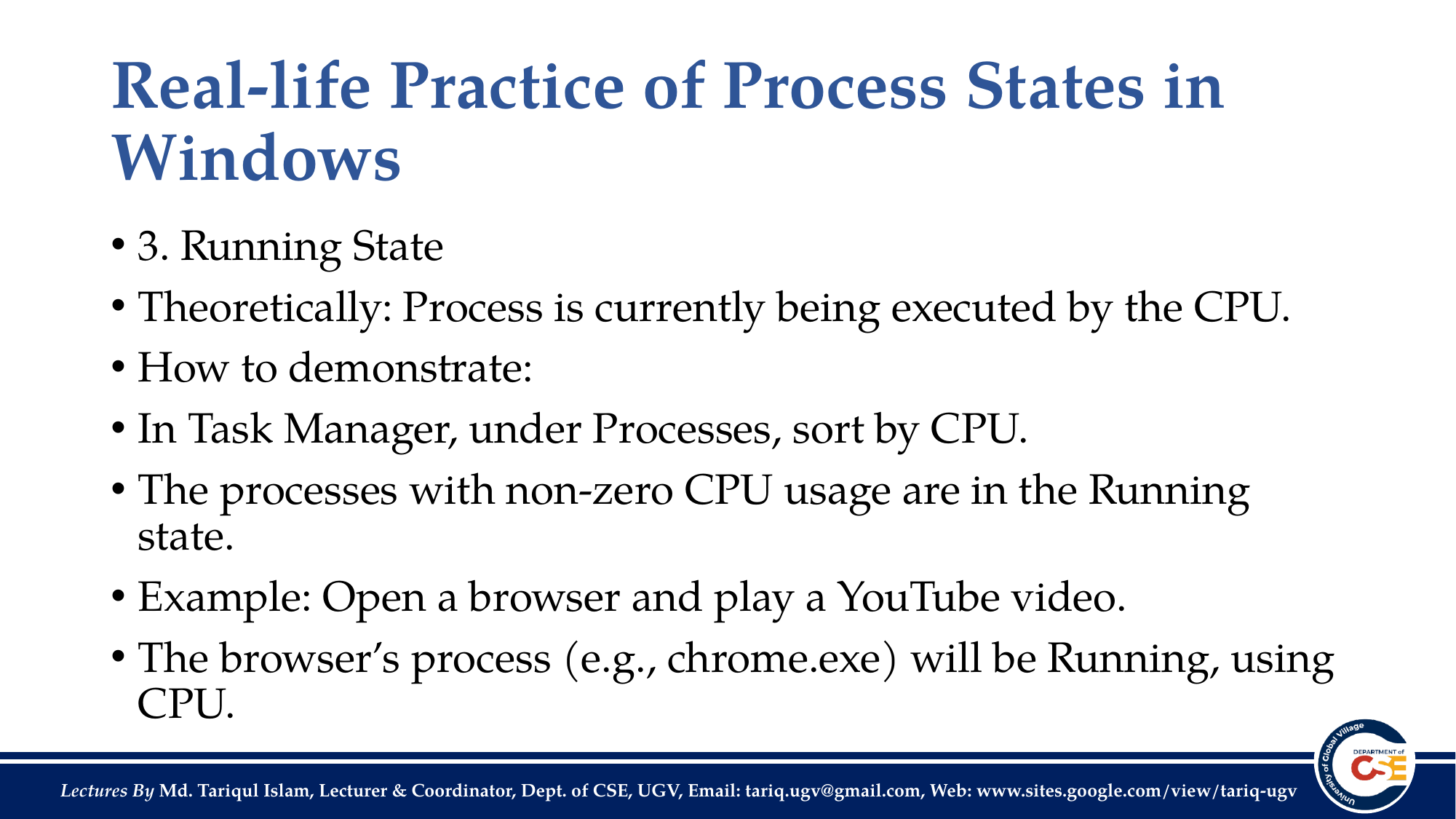

# Real-life Practice of Process States in Windows
3. Running State
Theoretically: Process is currently being executed by the CPU.
How to demonstrate:
In Task Manager, under Processes, sort by CPU.
The processes with non-zero CPU usage are in the Running state.
Example: Open a browser and play a YouTube video.
The browser’s process (e.g., chrome.exe) will be Running, using CPU.